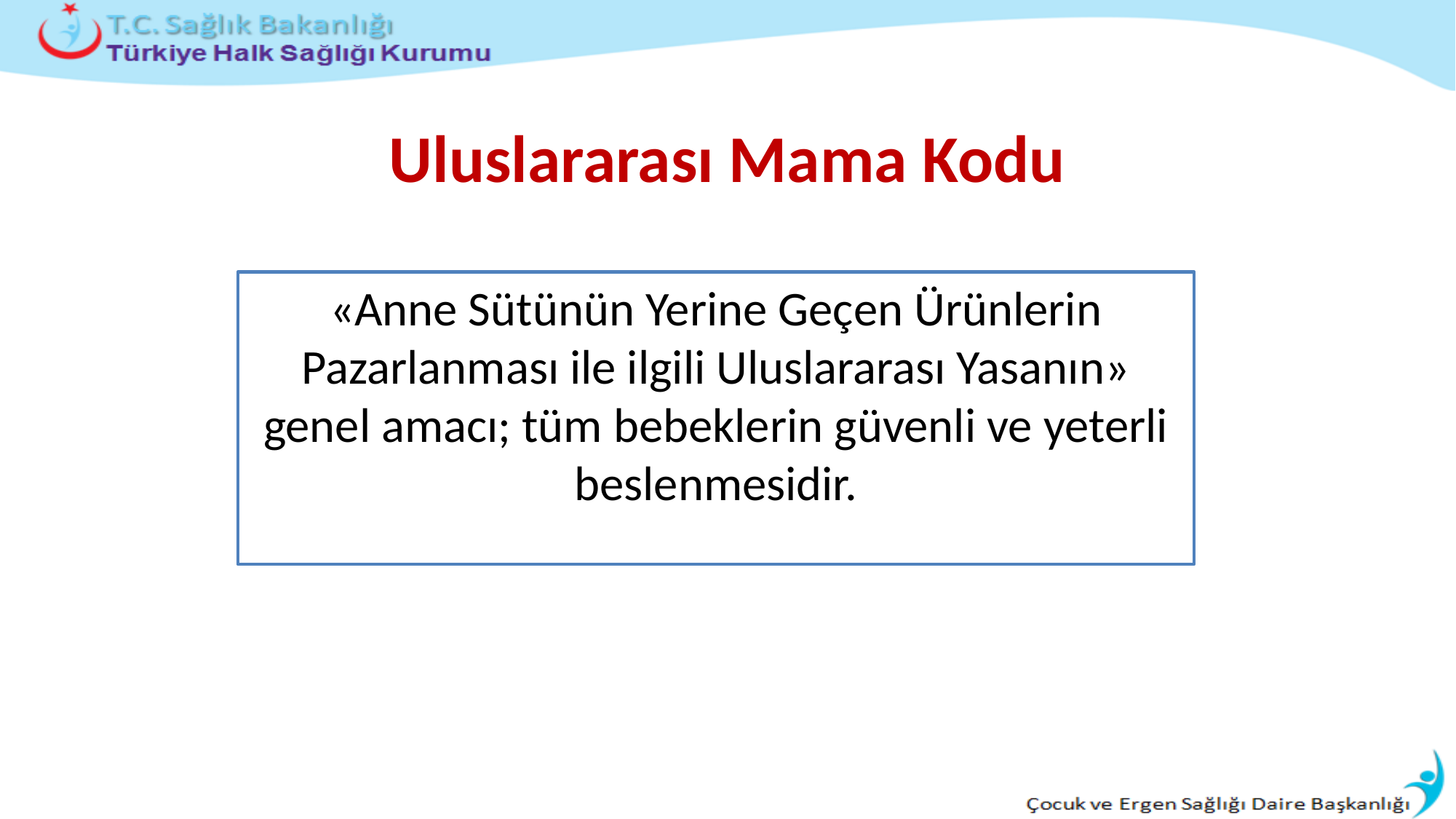

# Uluslararası Mama Kodu
«Anne Sütünün Yerine Geçen Ürünlerin Pazarlanması ile ilgili Uluslararası Yasanın» genel amacı; tüm bebeklerin güvenli ve yeterli beslenmesidir.